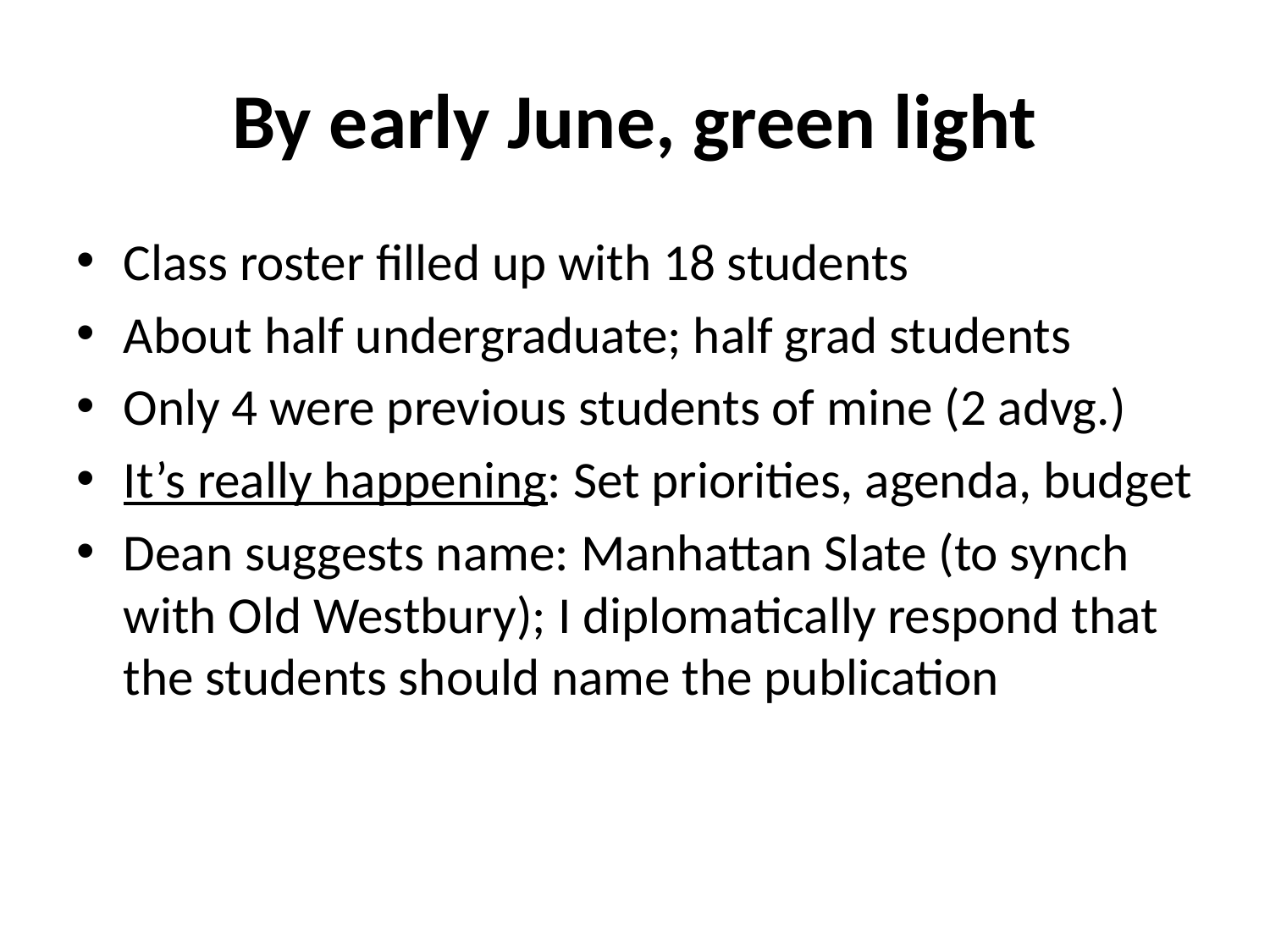

# By early June, green light
Class roster filled up with 18 students
About half undergraduate; half grad students
Only 4 were previous students of mine (2 advg.)
It’s really happening: Set priorities, agenda, budget
Dean suggests name: Manhattan Slate (to synch with Old Westbury); I diplomatically respond that the students should name the publication